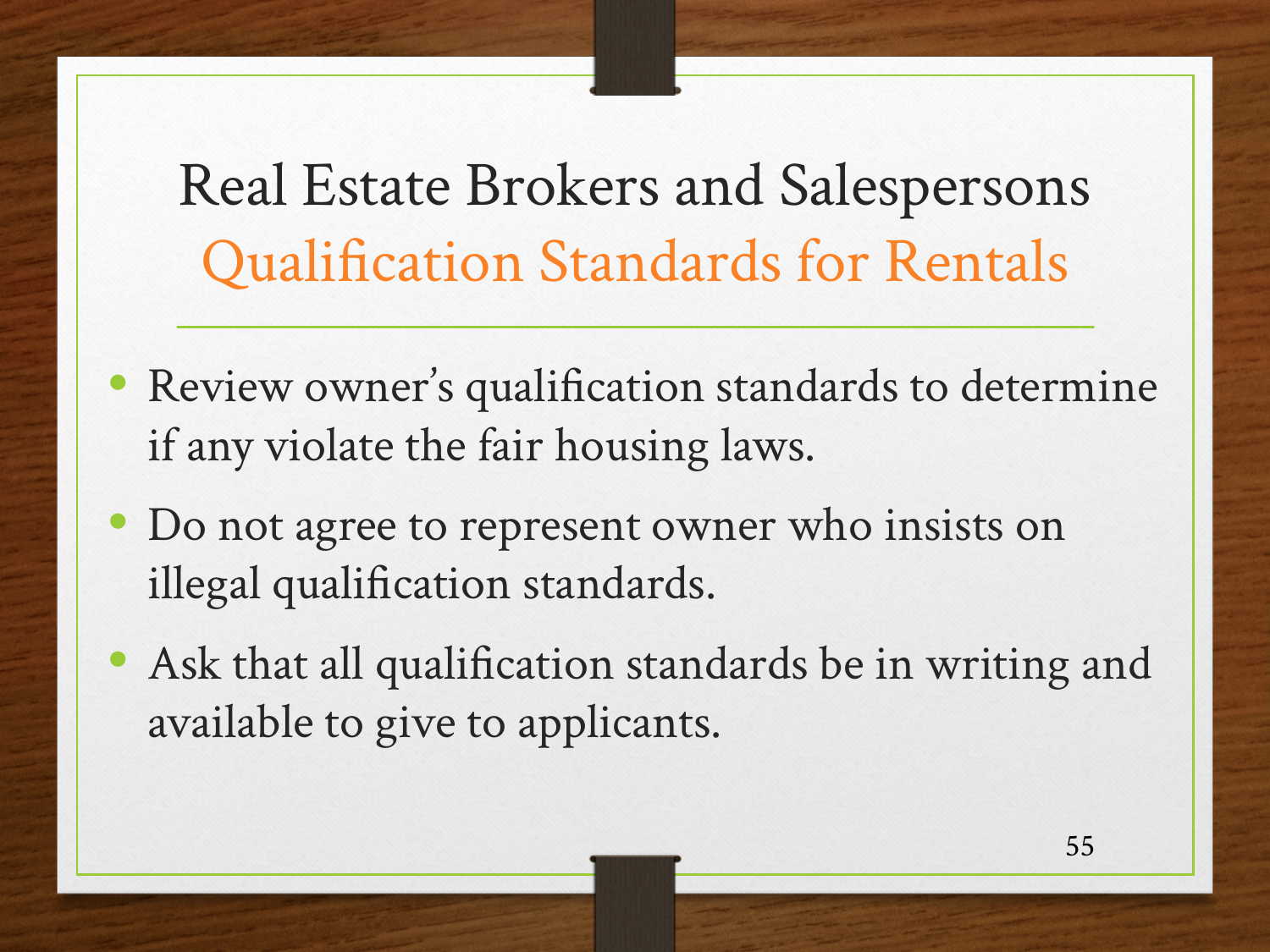

# Real Estate Brokers and Salespersons Qualification Standards for Rentals
Review owner’s qualification standards to determine if any violate the fair housing laws.
Do not agree to represent owner who insists on illegal qualification standards.
Ask that all qualification standards be in writing and available to give to applicants.
55